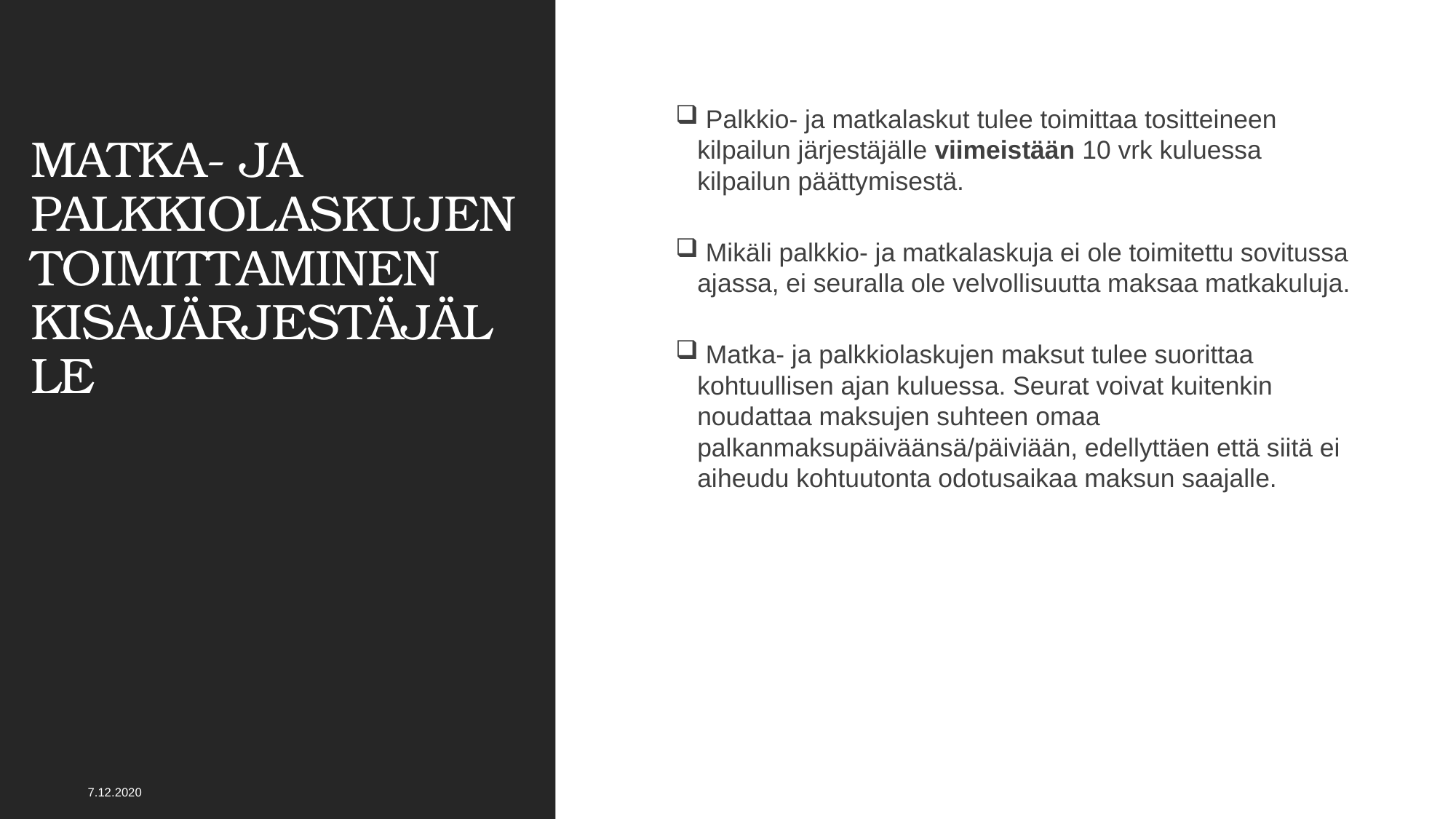

Palkkio- ja matkalaskut tulee toimittaa tositteineen kilpailun järjestäjälle viimeistään 10 vrk kuluessa kilpailun päättymisestä.
 Mikäli palkkio- ja matkalaskuja ei ole toimitettu sovitussa ajassa, ei seuralla ole velvollisuutta maksaa matkakuluja.
 Matka- ja palkkiolaskujen maksut tulee suorittaa kohtuullisen ajan kuluessa. Seurat voivat kuitenkin noudattaa maksujen suhteen omaa palkanmaksupäiväänsä/päiviään, edellyttäen että siitä ei aiheudu kohtuutonta odotusaikaa maksun saajalle.
# MATKA- JA PALKKIOLASKUJEN TOIMITTAMINEN KISAJÄRJESTÄJÄLLE
7.12.2020